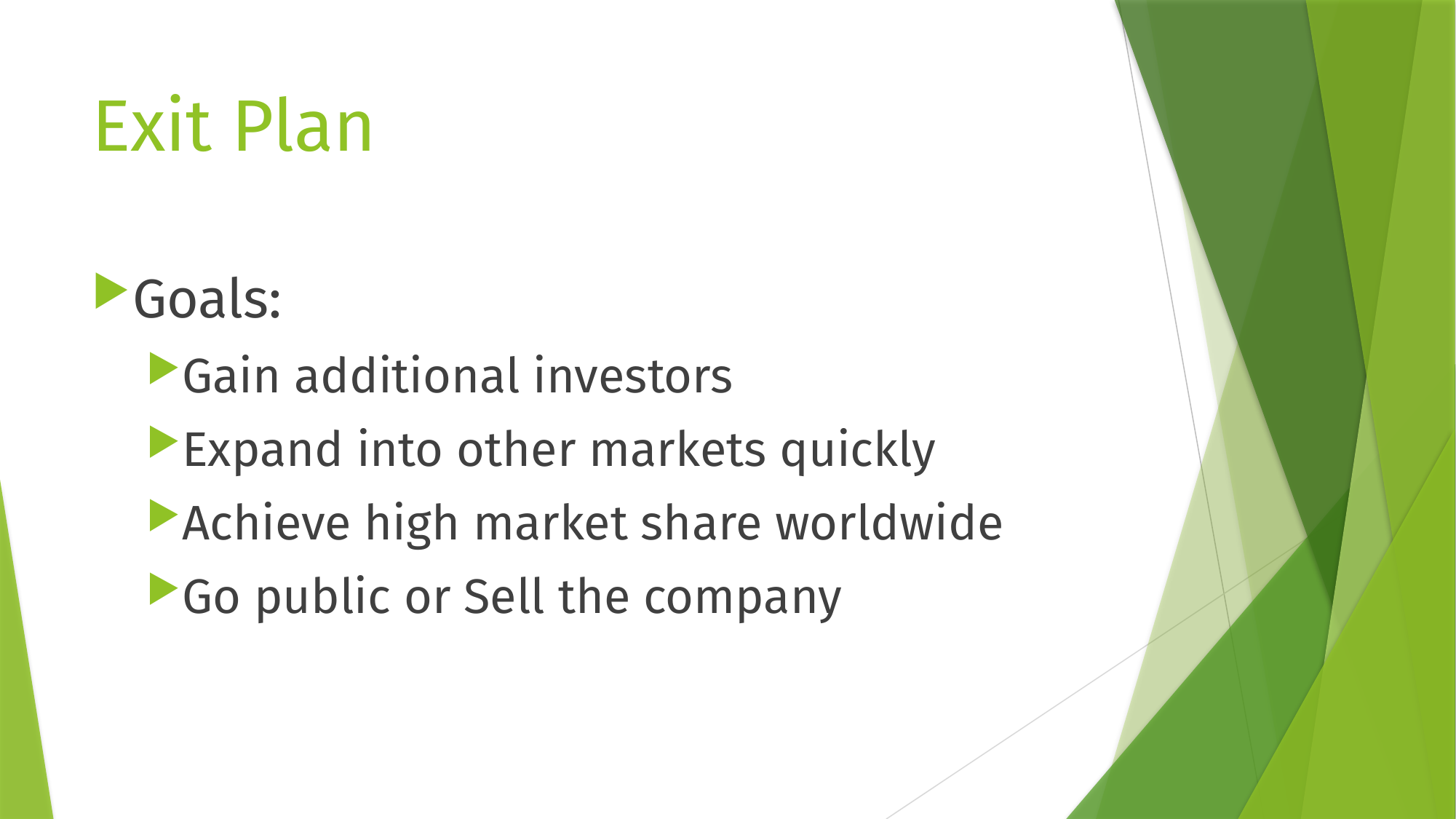

# Exit Plan
Goals:
Gain additional investors
Expand into other markets quickly
Achieve high market share worldwide
Go public or Sell the company